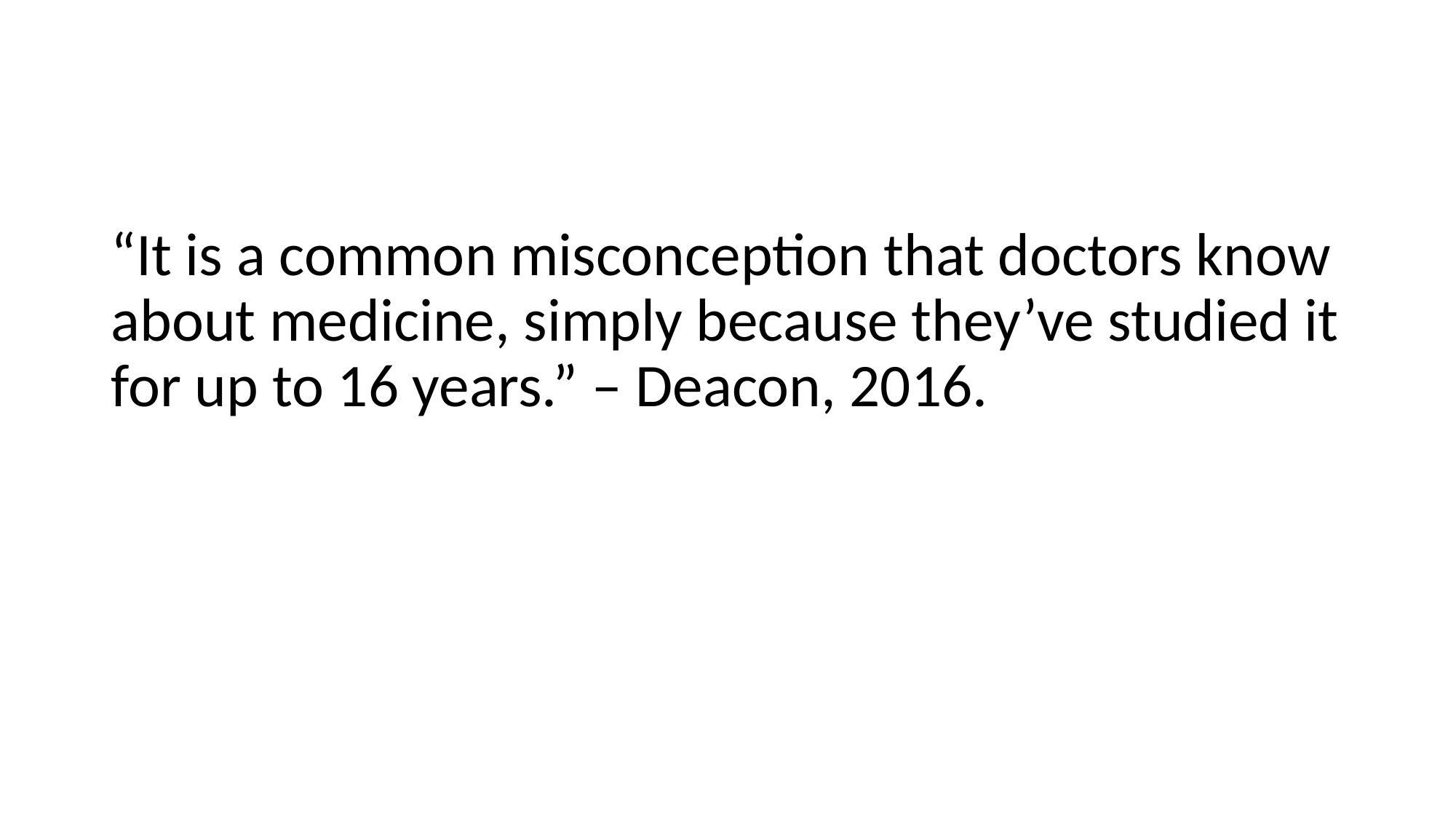

#
“It is a common misconception that doctors know about medicine, simply because they’ve studied it for up to 16 years.” – Deacon, 2016.